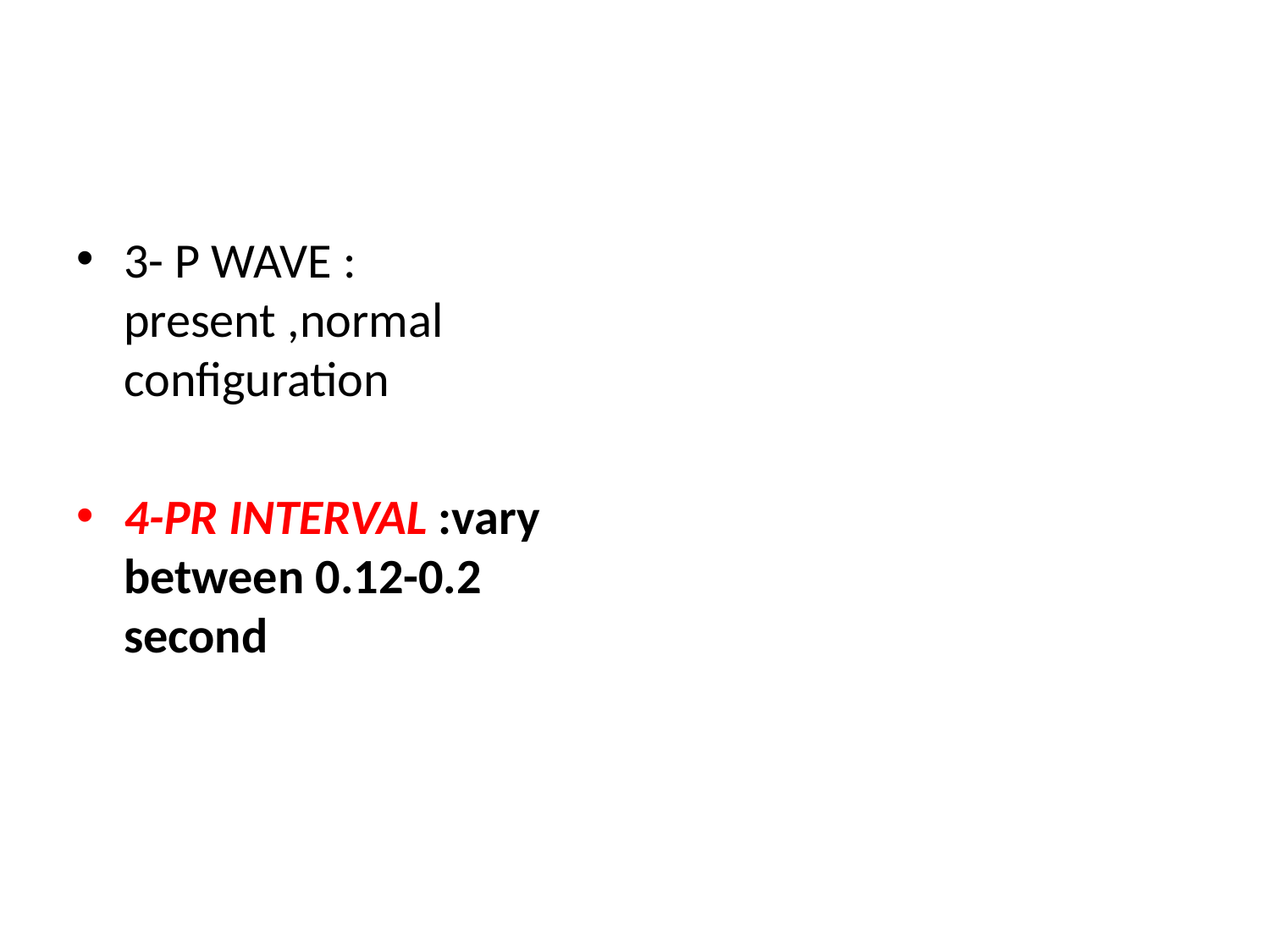

#
3- P WAVE : present ,normal configuration

4-PR INTERVAL :vary between 0.12-0.2 second